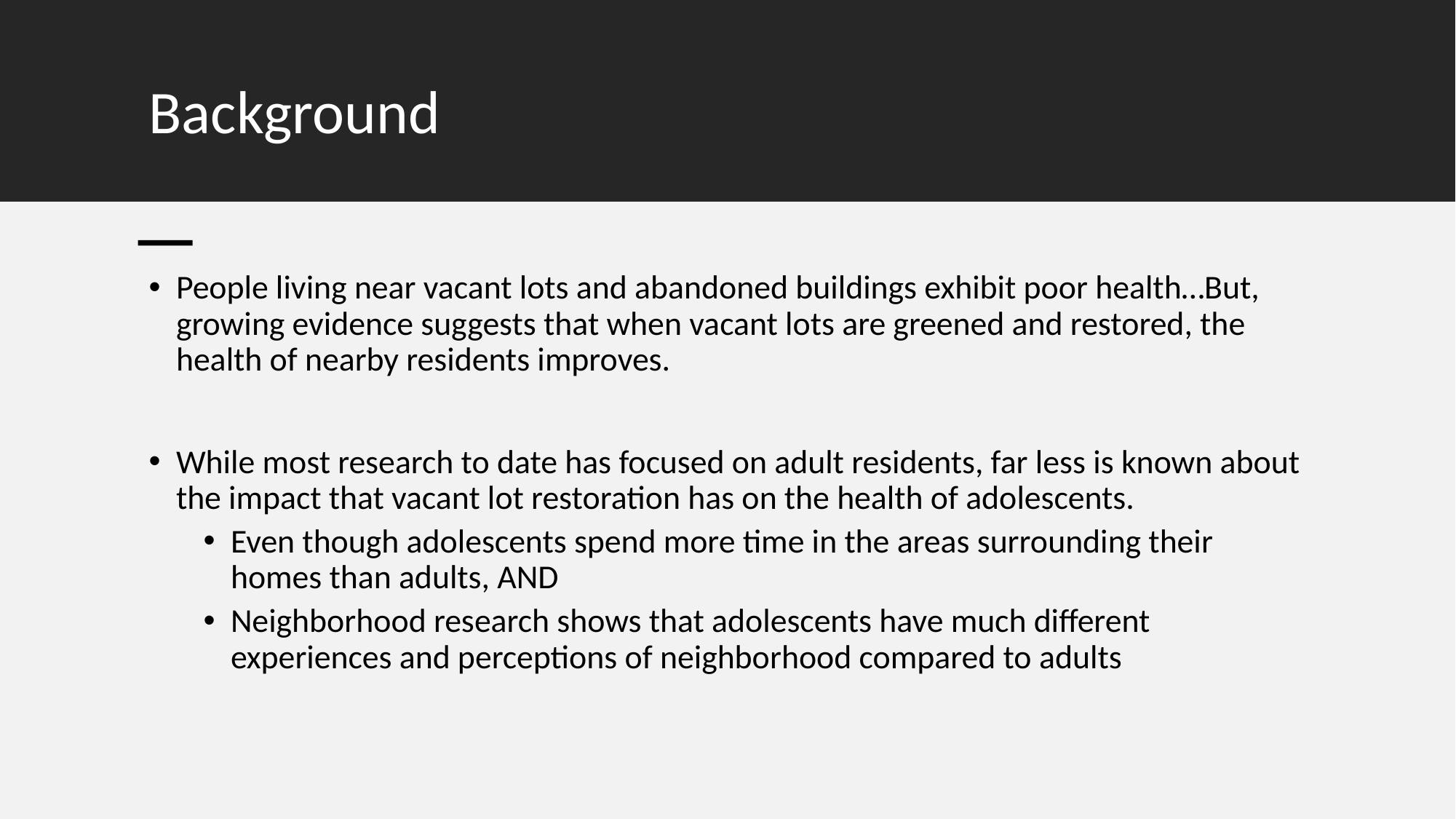

# Background

People living near vacant lots and abandoned buildings exhibit poor health…But, growing evidence suggests that when vacant lots are greened and restored, the health of nearby residents improves.

While most research to date has focused on adult residents, far less is known about the impact that vacant lot restoration has on the health of adolescents.
Even though adolescents spend more time in the areas surrounding their homes than adults, AND
Neighborhood research shows that adolescents have much different experiences and perceptions of neighborhood compared to adults